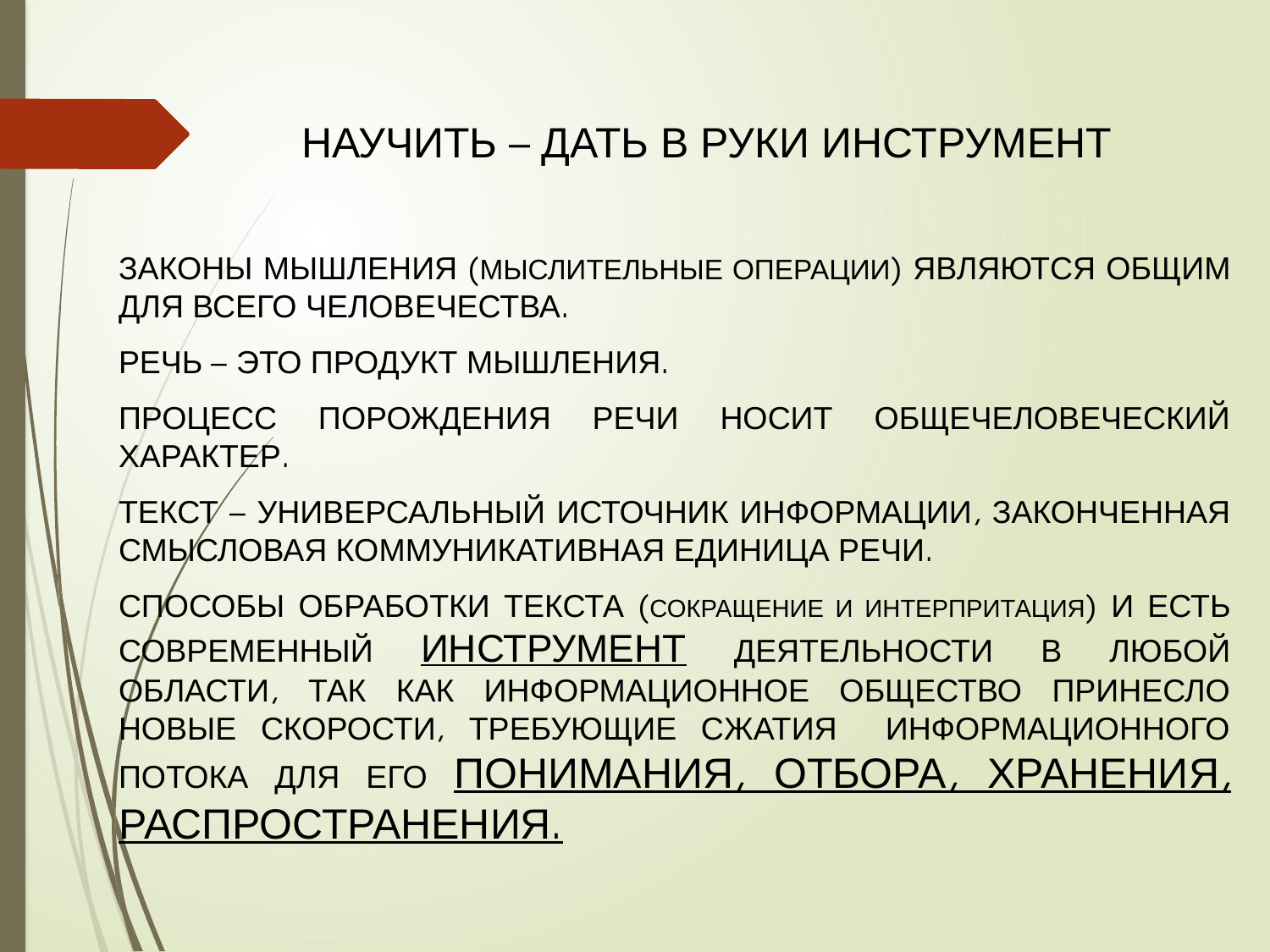

# НАУЧИТЬ – ДАТЬ В РУКИ ИНСТРУМЕНТ
ЗАКОНЫ МЫШЛЕНИЯ (МЫСЛИТЕЛЬНЫЕ ОПЕРАЦИИ) ЯВЛЯЮТСЯ ОБЩИМ ДЛЯ ВСЕГО ЧЕЛОВЕЧЕСТВА.
РЕЧЬ – ЭТО ПРОДУКТ МЫШЛЕНИЯ.
ПРОЦЕСС ПОРОЖДЕНИЯ РЕЧИ НОСИТ ОБЩЕЧЕЛОВЕЧЕСКИЙ ХАРАКТЕР.
ТЕКСТ – УНИВЕРСАЛЬНЫЙ ИСТОЧНИК ИНФОРМАЦИИ, ЗАКОНЧЕННАЯ СМЫСЛОВАЯ КОММУНИКАТИВНАЯ ЕДИНИЦА РЕЧИ.
СПОСОБЫ ОБРАБОТКИ ТЕКСТА (СОКРАЩЕНИЕ И ИНТЕРПРИТАЦИЯ) И ЕСТЬ СОВРЕМЕННЫЙ ИНСТРУМЕНТ ДЕЯТЕЛЬНОСТИ В ЛЮБОЙ ОБЛАСТИ, ТАК КАК ИНФОРМАЦИОННОЕ ОБЩЕСТВО ПРИНЕСЛО НОВЫЕ СКОРОСТИ, ТРЕБУЮЩИЕ СЖАТИЯ  ИНФОРМАЦИОННОГО ПОТОКА ДЛЯ ЕГО ПОНИМАНИЯ, ОТБОРА, ХРАНЕНИЯ, РАСПРОСТРАНЕНИЯ.